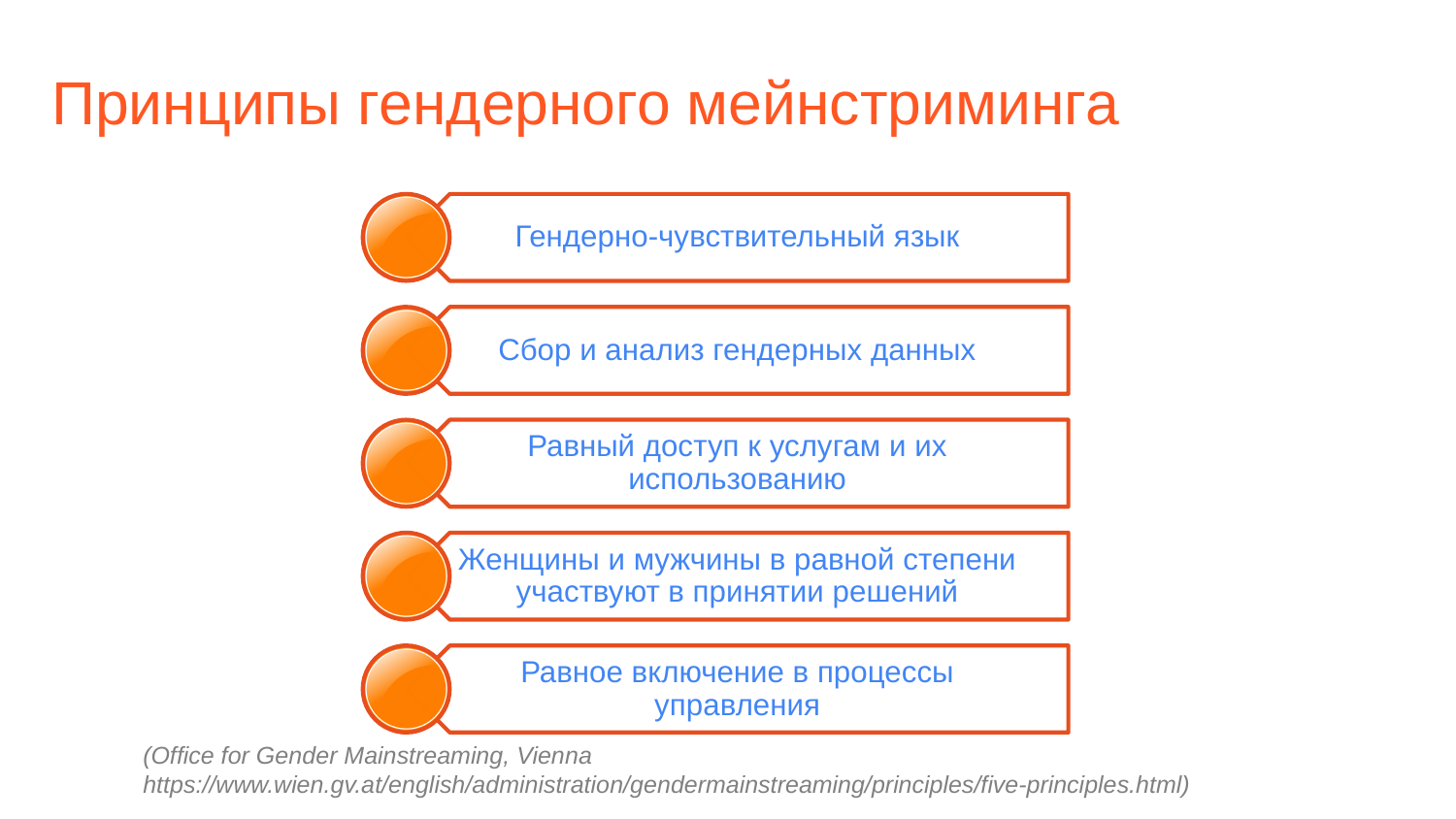

# Принципы гендерного мейнстриминга
Гендерно-чувствительный язык
Сбор и анализ гендерных данных
Равный доступ к услугам и их использованию
Женщины и мужчины в равной степени участвуют в принятии решений
Равное включение в процессы управления
(Office for Gender Mainstreaming, Vienna https://www.wien.gv.at/english/administration/gendermainstreaming/principles/five-principles.html)